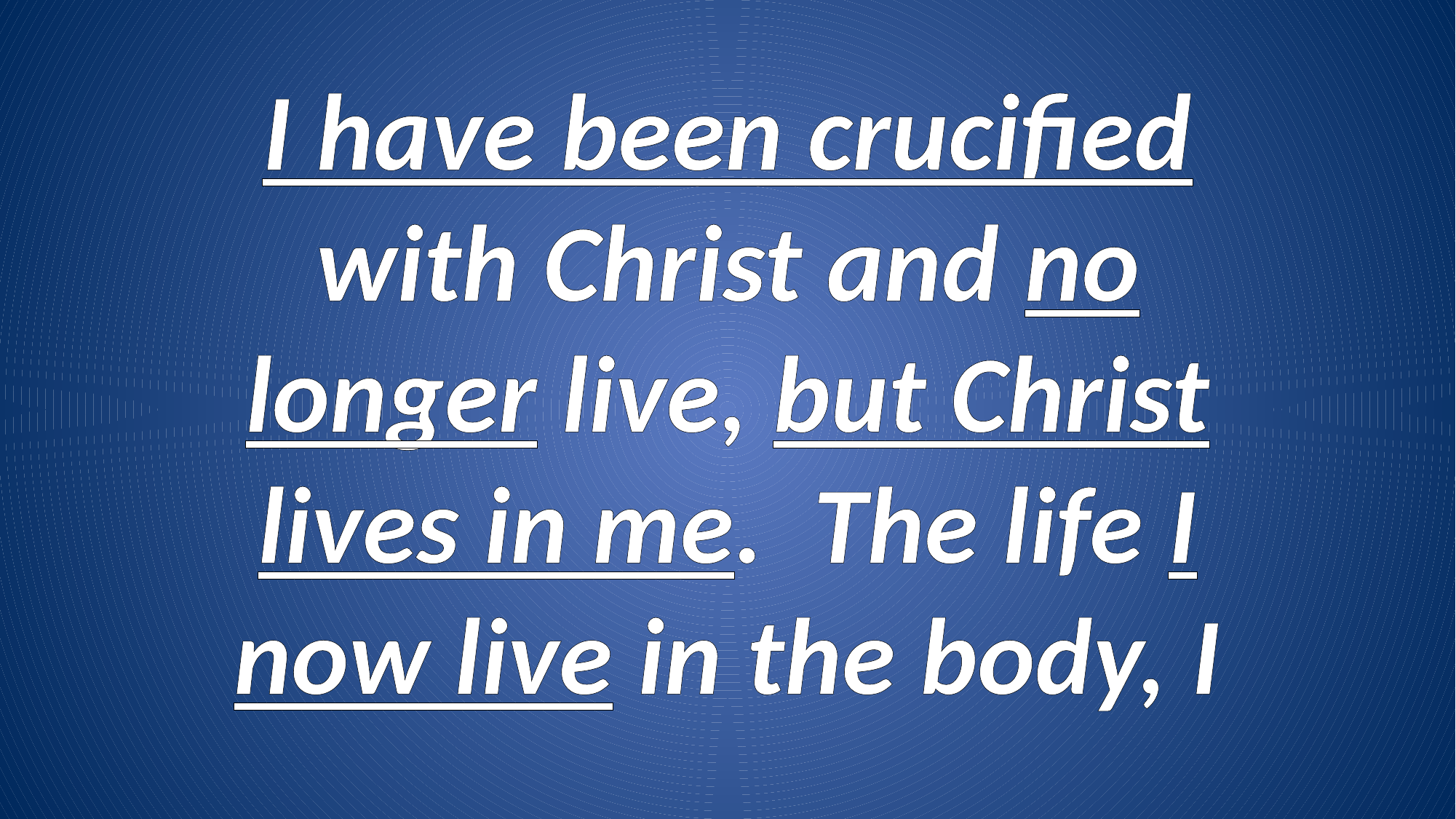

I have been crucified with Christ and no longer live, but Christ lives in me.  The life I now live in the body, I